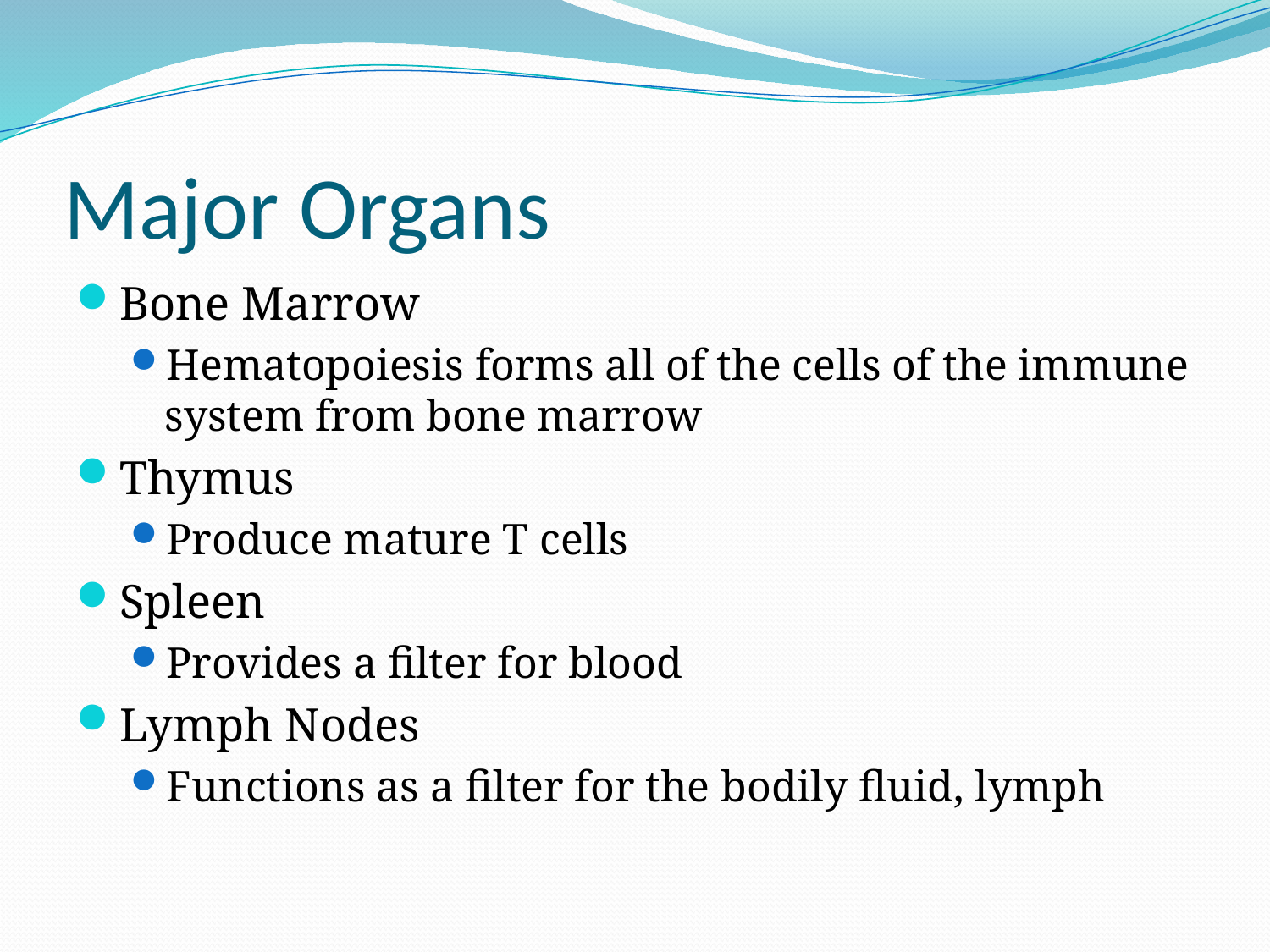

# Major Organs
Bone Marrow
Hematopoiesis forms all of the cells of the immune system from bone marrow
Thymus
Produce mature T cells
Spleen
Provides a filter for blood
Lymph Nodes
Functions as a filter for the bodily fluid, lymph